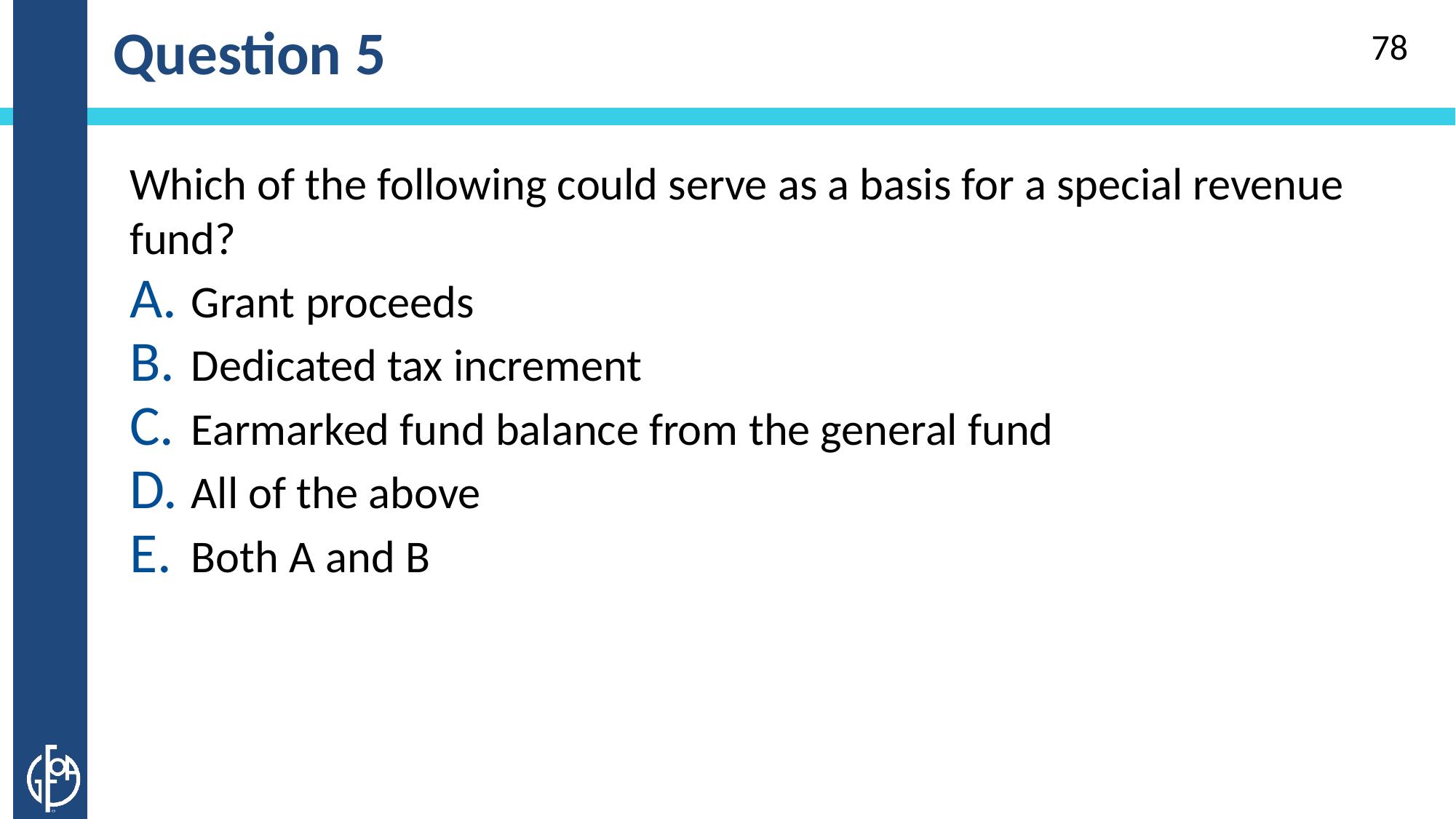

# Question 5
78
Which of the following could serve as a basis for a special revenue fund?
Grant proceeds
Dedicated tax increment
Earmarked fund balance from the general fund
All of the above
Both A and B